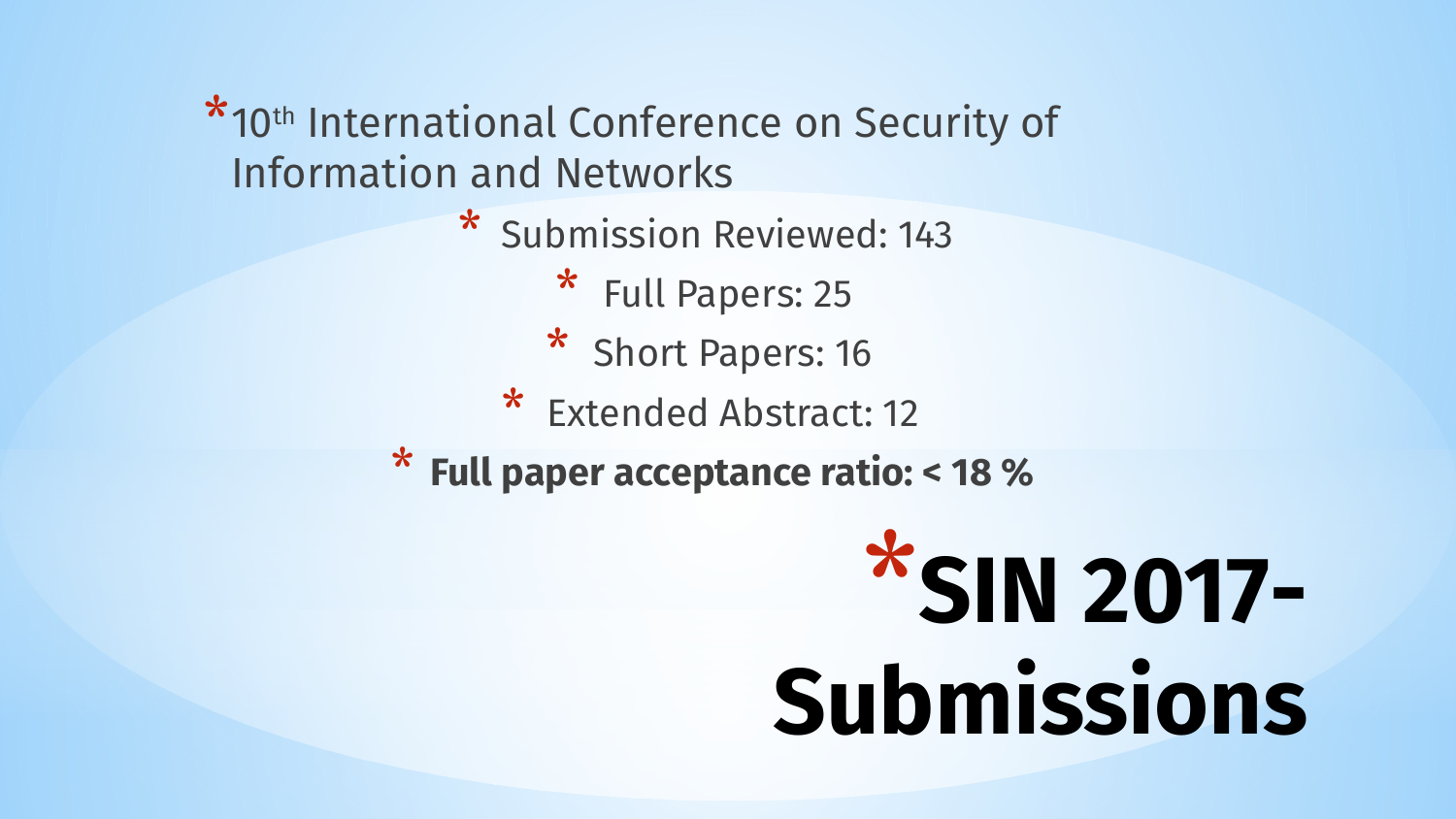

10th International Conference on Security of Information and Networks
Submission Reviewed: 143
Full Papers: 25
Short Papers: 16
Extended Abstract: 12
Full paper acceptance ratio: < 18 %
# SIN 2017- Submissions